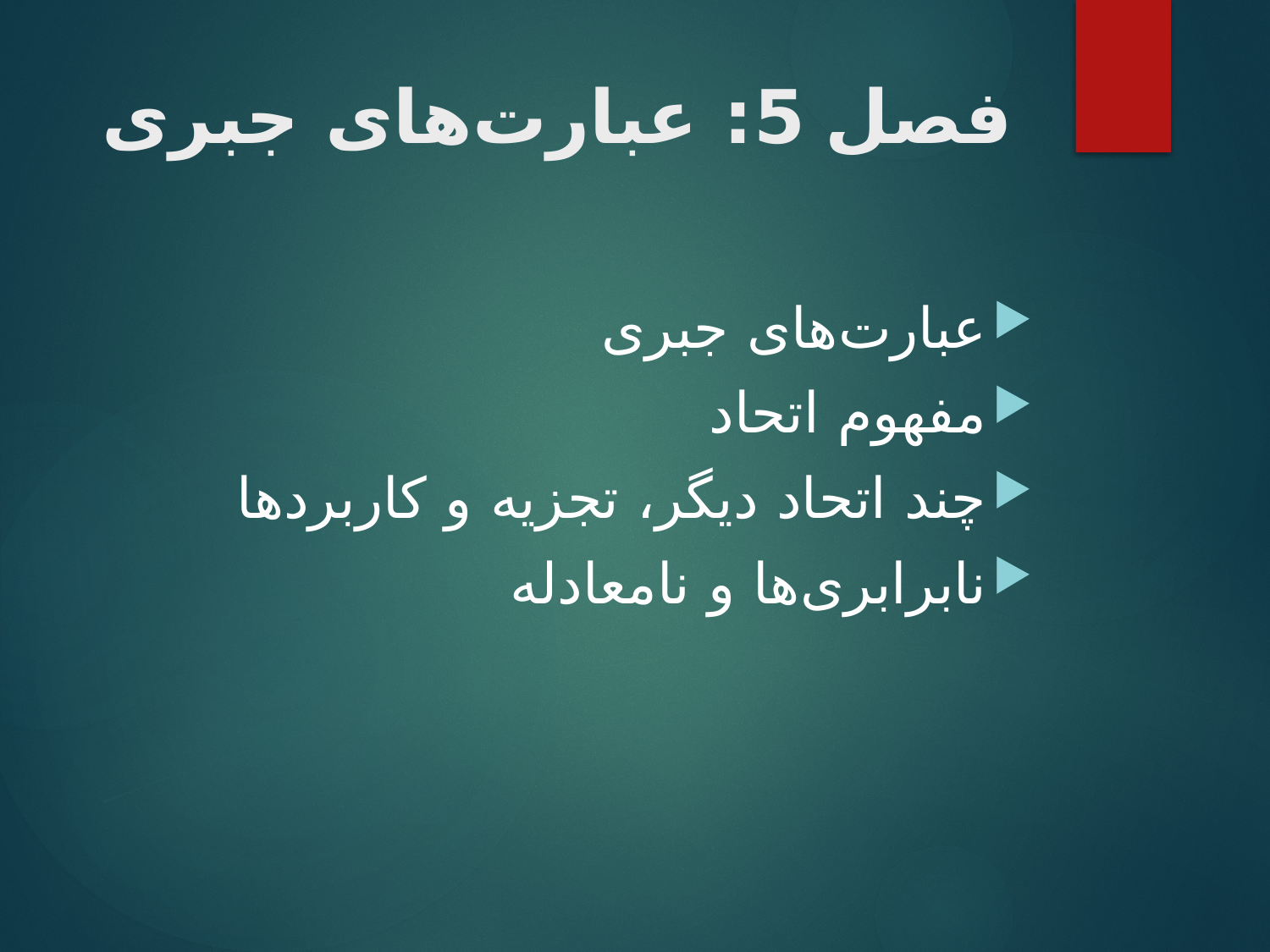

# فصل 5: عبارت‌های جبری
عبارت‌های جبری
مفهوم اتحاد
چند اتحاد دیگر، تجزیه و کاربردها
نابرابری‌ها و نامعادله